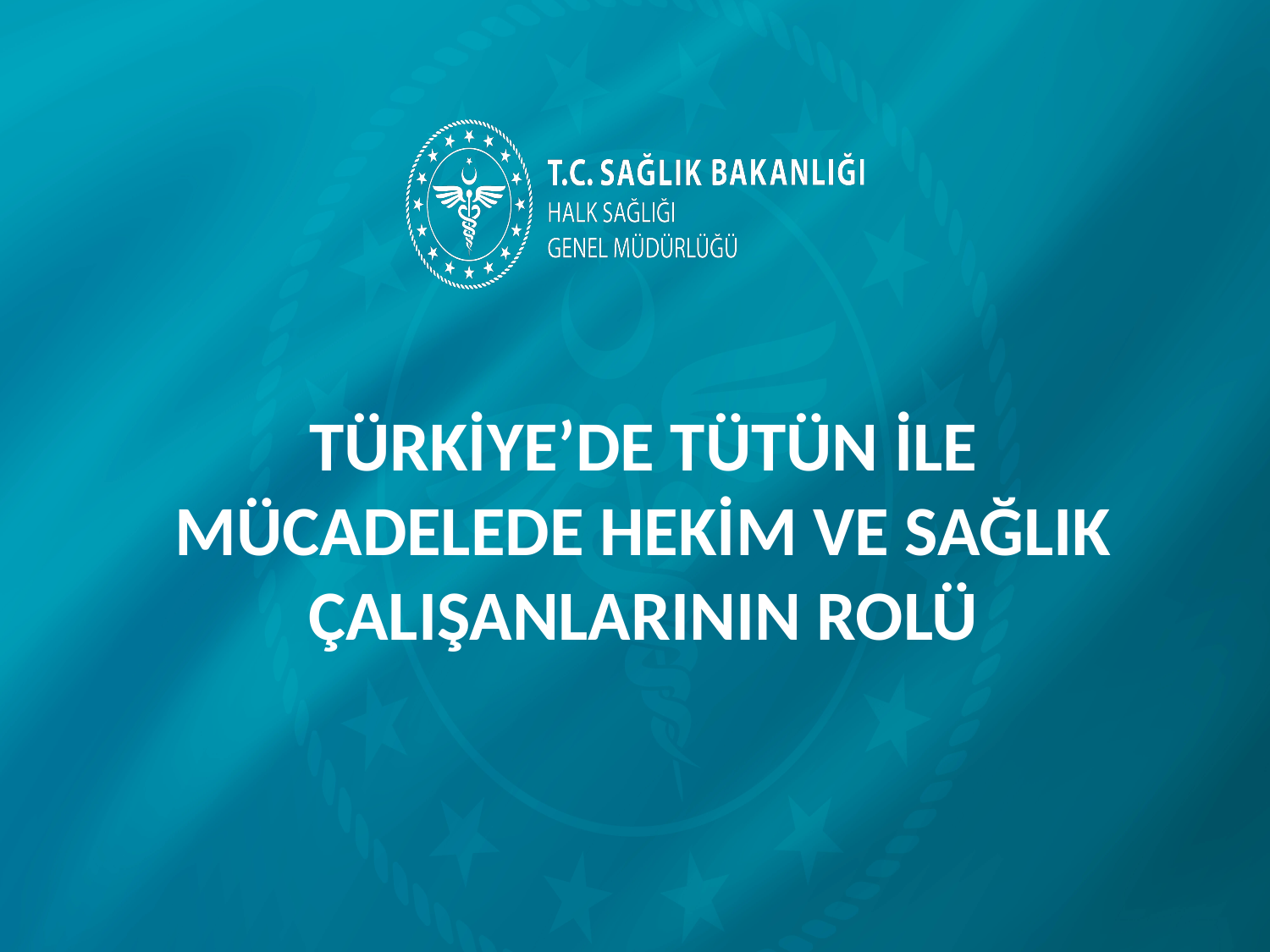

TÜRKİYE’DE TÜTÜN İLE MÜCADELEDE HEKİM VE SAĞLIK ÇALIŞANLARININ ROLÜ

#